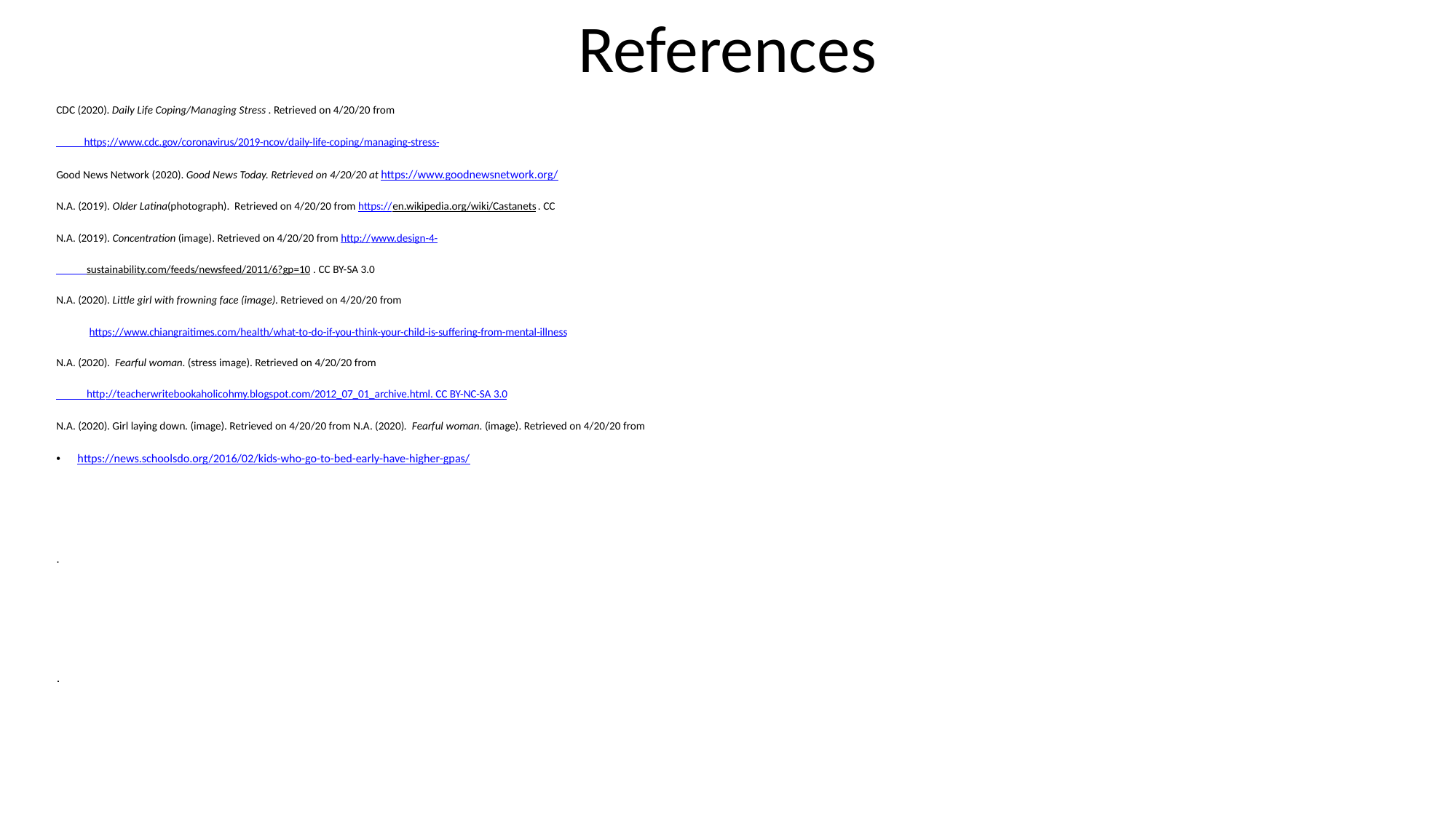

# References
CDC (2020). Daily Life Coping/Managing Stress . Retrieved on 4/20/20 from
           https://www.cdc.gov/coronavirus/2019-ncov/daily-life-coping/managing-stress-
Good News Network (2020). Good News Today. Retrieved on 4/20/20 at https://www.goodnewsnetwork.org/
N.A. (2019). Older Latina(photograph).  Retrieved on 4/20/20 from https://en.wikipedia.org/wiki/Castanets. CC
N.A. (2019). Concentration (image). Retrieved on 4/20/20 from http://www.design-4-
            sustainability.com/feeds/newsfeed/2011/6?gp=10. CC BY-SA 3.0
N.A. (2020). Little girl with frowning face (image). Retrieved on 4/20/20 from
             https://www.chiangraitimes.com/health/what-to-do-if-you-think-your-child-is-suffering-from-mental-illness
N.A. (2020).  Fearful woman. (stress image). Retrieved on 4/20/20 from
            http://teacherwritebookaholicohmy.blogspot.com/2012_07_01_archive.html. CC BY-NC-SA 3.0
N.A. (2020). Girl laying down. (image). Retrieved on 4/20/20 from N.A. (2020).  Fearful woman. (image). Retrieved on 4/20/20 from
https://news.schoolsdo.org/2016/02/kids-who-go-to-bed-early-have-higher-gpas/

.

.